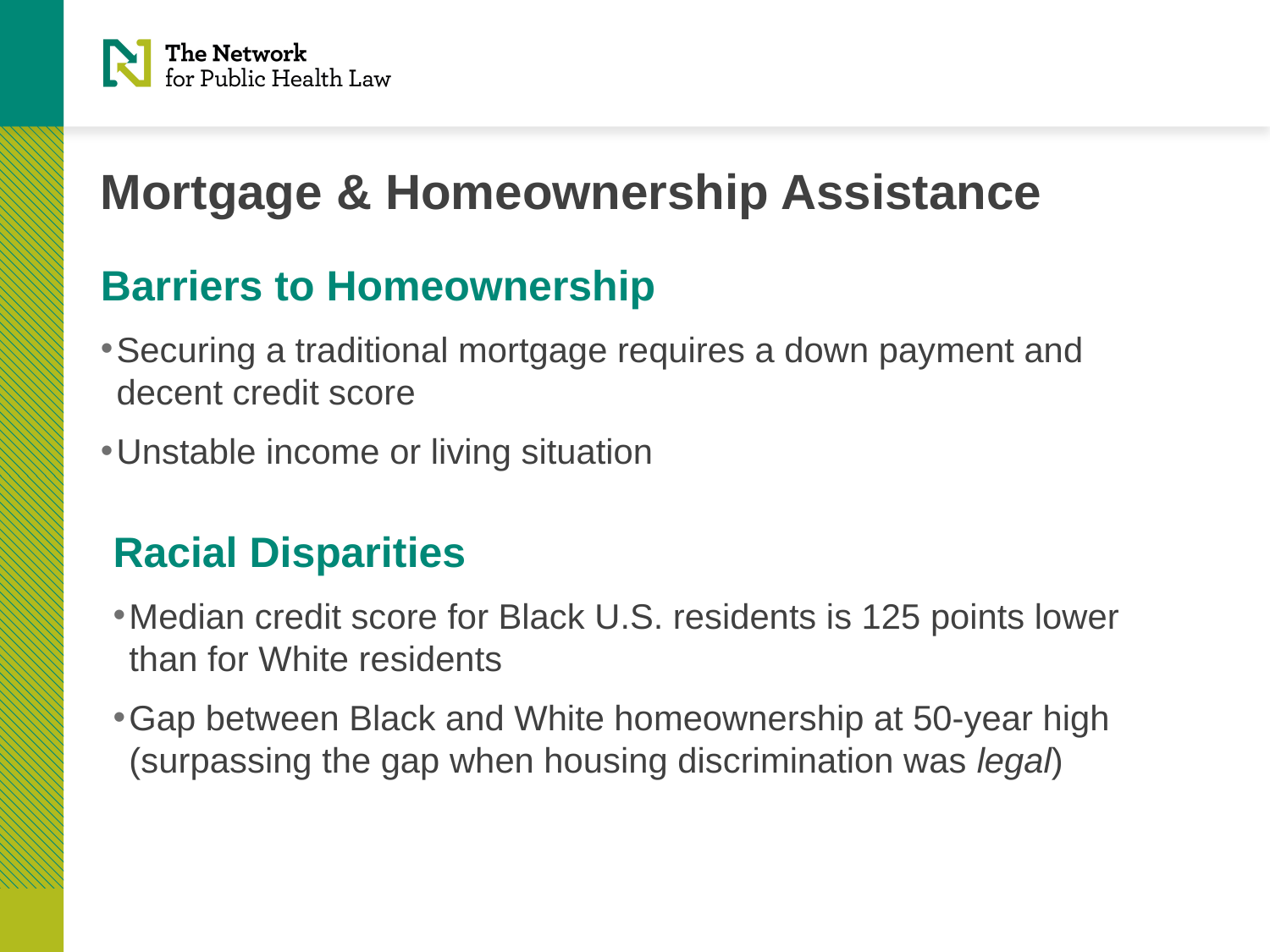

# Mortgage & Homeownership Assistance
Barriers to Homeownership
Securing a traditional mortgage requires a down payment and decent credit score
Unstable income or living situation
Racial Disparities
Median credit score for Black U.S. residents is 125 points lower than for White residents
Gap between Black and White homeownership at 50-year high (surpassing the gap when housing discrimination was legal)